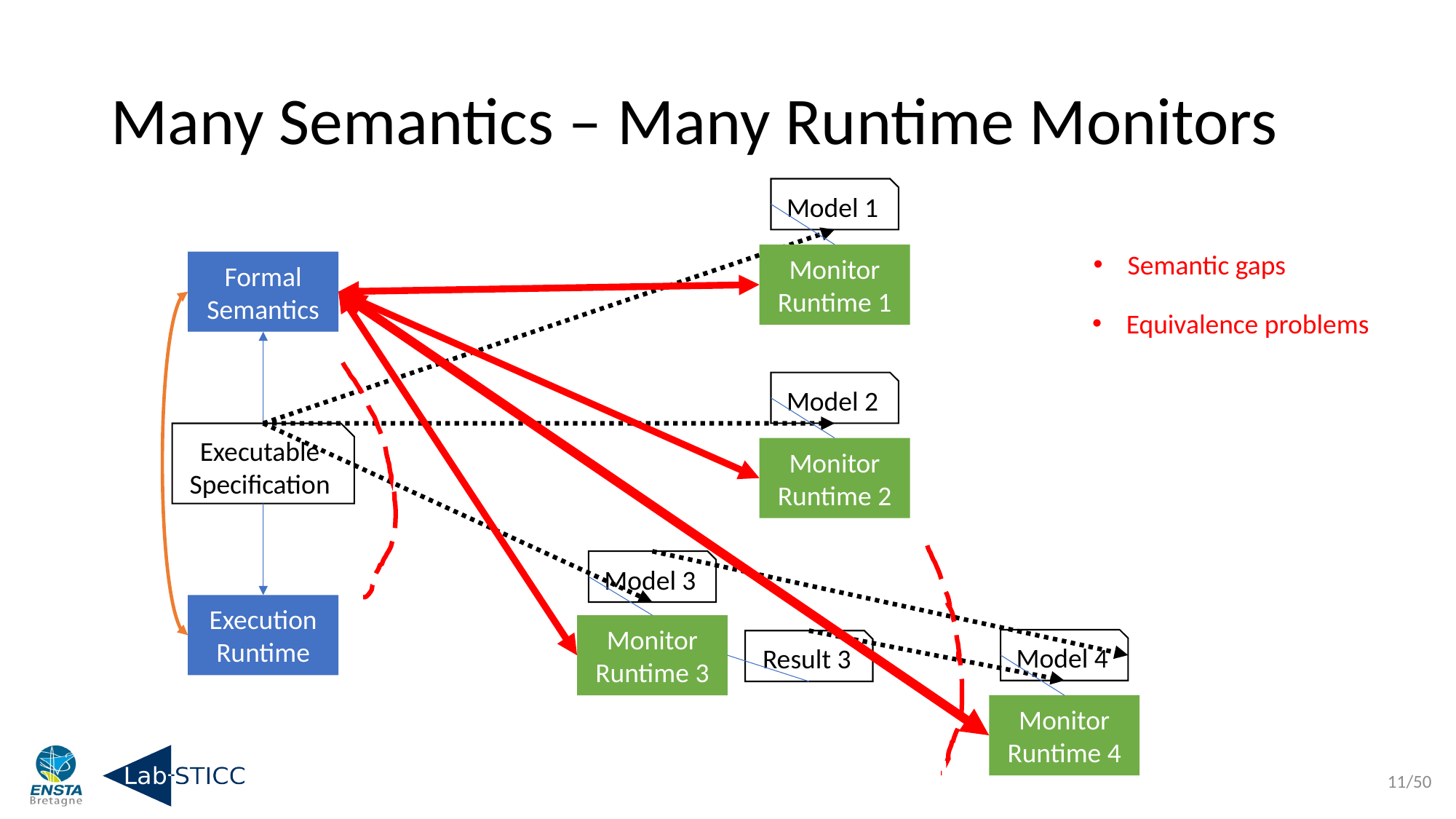

# Many Semantics – Many Runtime Monitors
Model 1
Monitor
Runtime 1
Semantic gaps
Formal
Semantics
Equivalence problems

Model 2
Monitor
Runtime 2
Executable
Specification

Model 3
Monitor
Runtime 3
Execution
Runtime
Model 4
Monitor
Runtime 4
Result 3
11/50